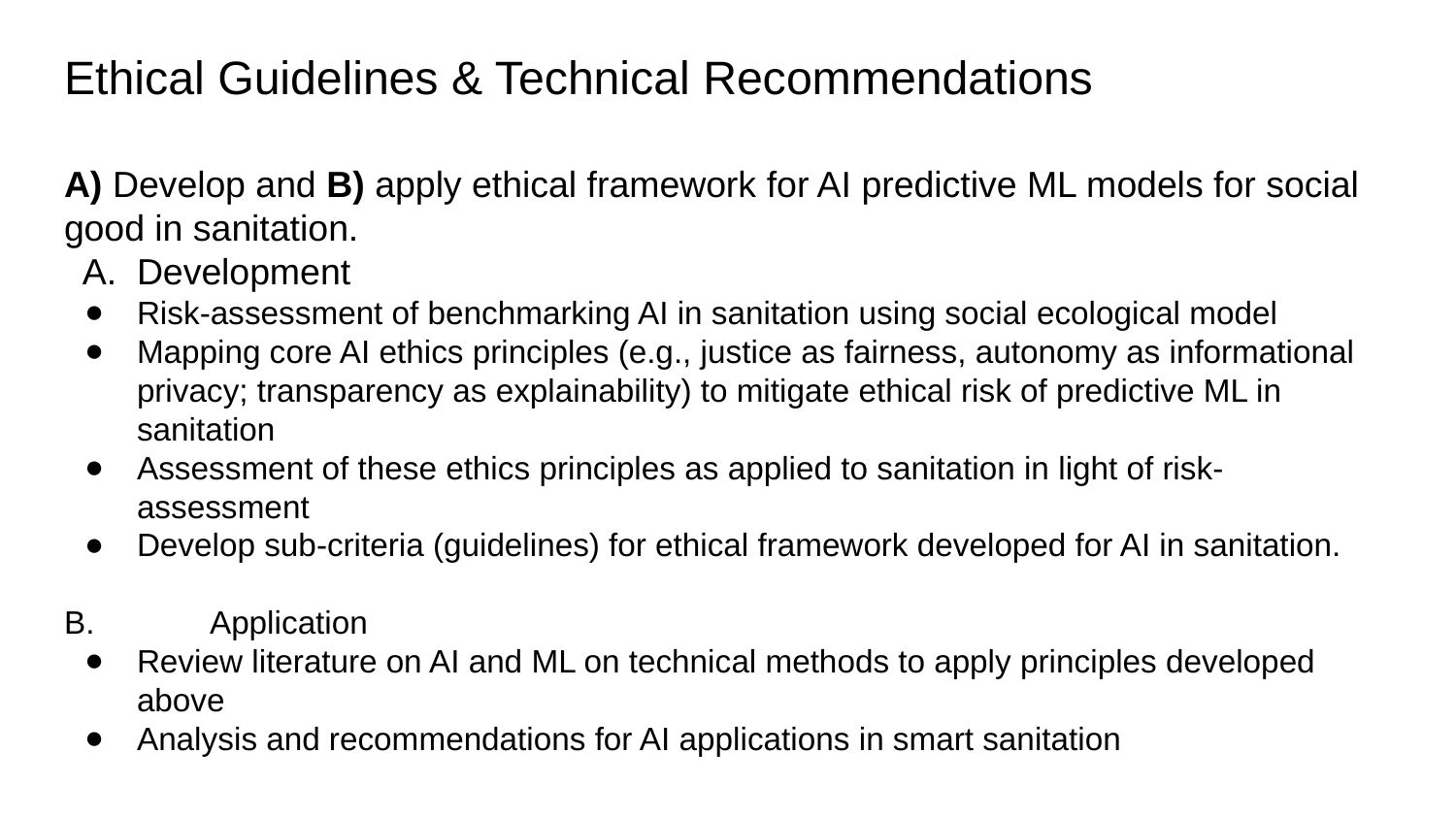

# Ethical Guidelines & Technical Recommendations
A) Develop and B) apply ethical framework for AI predictive ML models for social good in sanitation.
Development
Risk-assessment of benchmarking AI in sanitation using social ecological model
Mapping core AI ethics principles (e.g., justice as fairness, autonomy as informational privacy; transparency as explainability) to mitigate ethical risk of predictive ML in sanitation
Assessment of these ethics principles as applied to sanitation in light of risk-assessment
Develop sub-criteria (guidelines) for ethical framework developed for AI in sanitation.

B.	Application
Review literature on AI and ML on technical methods to apply principles developed above
Analysis and recommendations for AI applications in smart sanitation